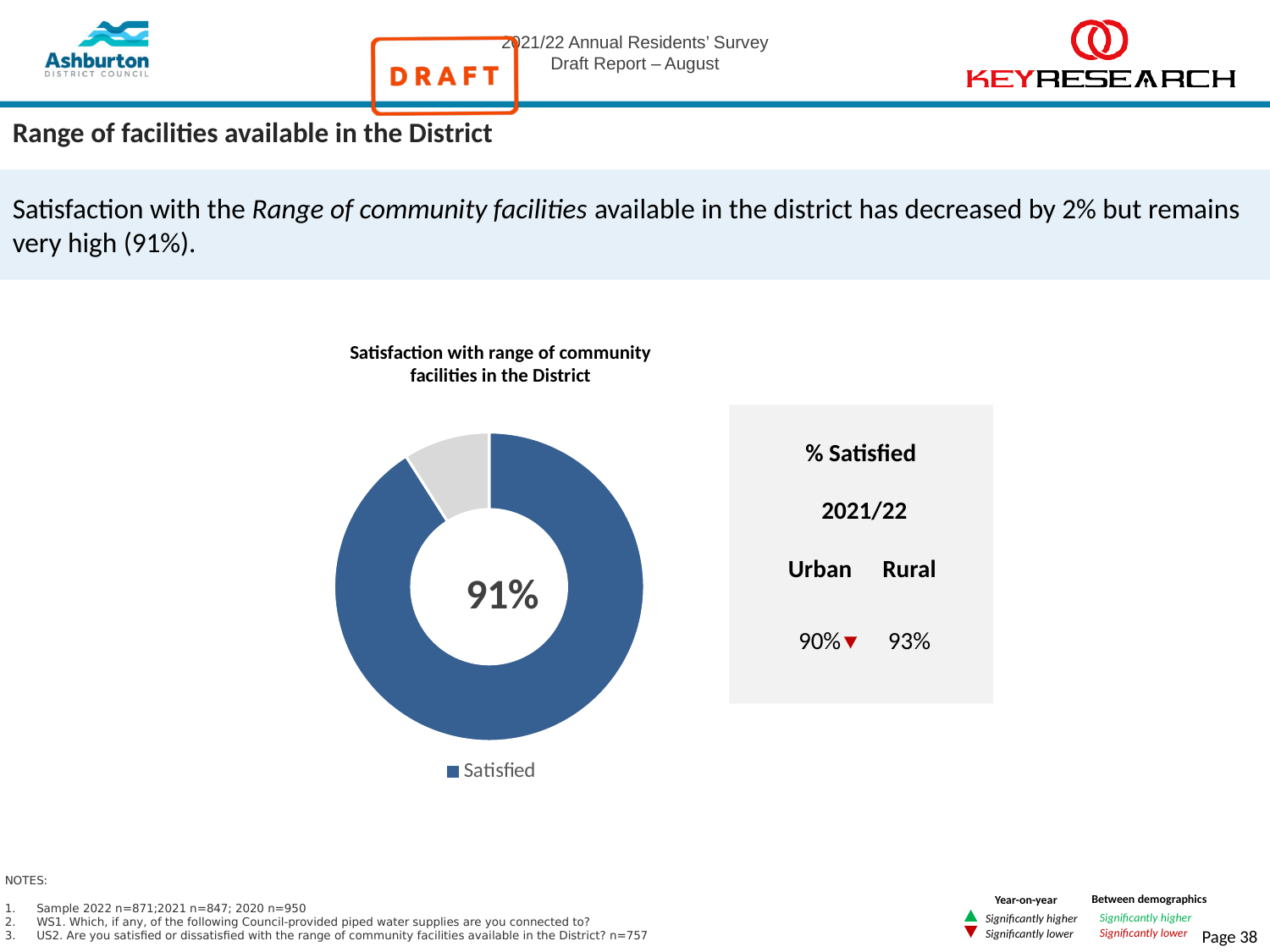

# Range of facilities available in the District
Satisfaction with the Range of community facilities available in the district has decreased by 2% but remains very high (91%).
Satisfaction with range of community facilities in the District

### Chart

| Category | Column1 |
|---|---|
| Satisfied  | 0.91 |
| Dissatisfied | 0.09 |
% Satisfied
2021/22
| Urban | Rural |
| --- | --- |
| 90% | 93% |

NOTES:

Sample 2022 n=871;2021 n=847; 2020 n=950
WS1. Which, if any, of the following Council-provided piped water supplies are you connected to?
US2. Are you satisfied or dissatisfied with the range of community facilities available in the District? n=757
Between demographics
Significantly higher
Significantly lower
Year-on-year
Significantly higher

Significantly lower